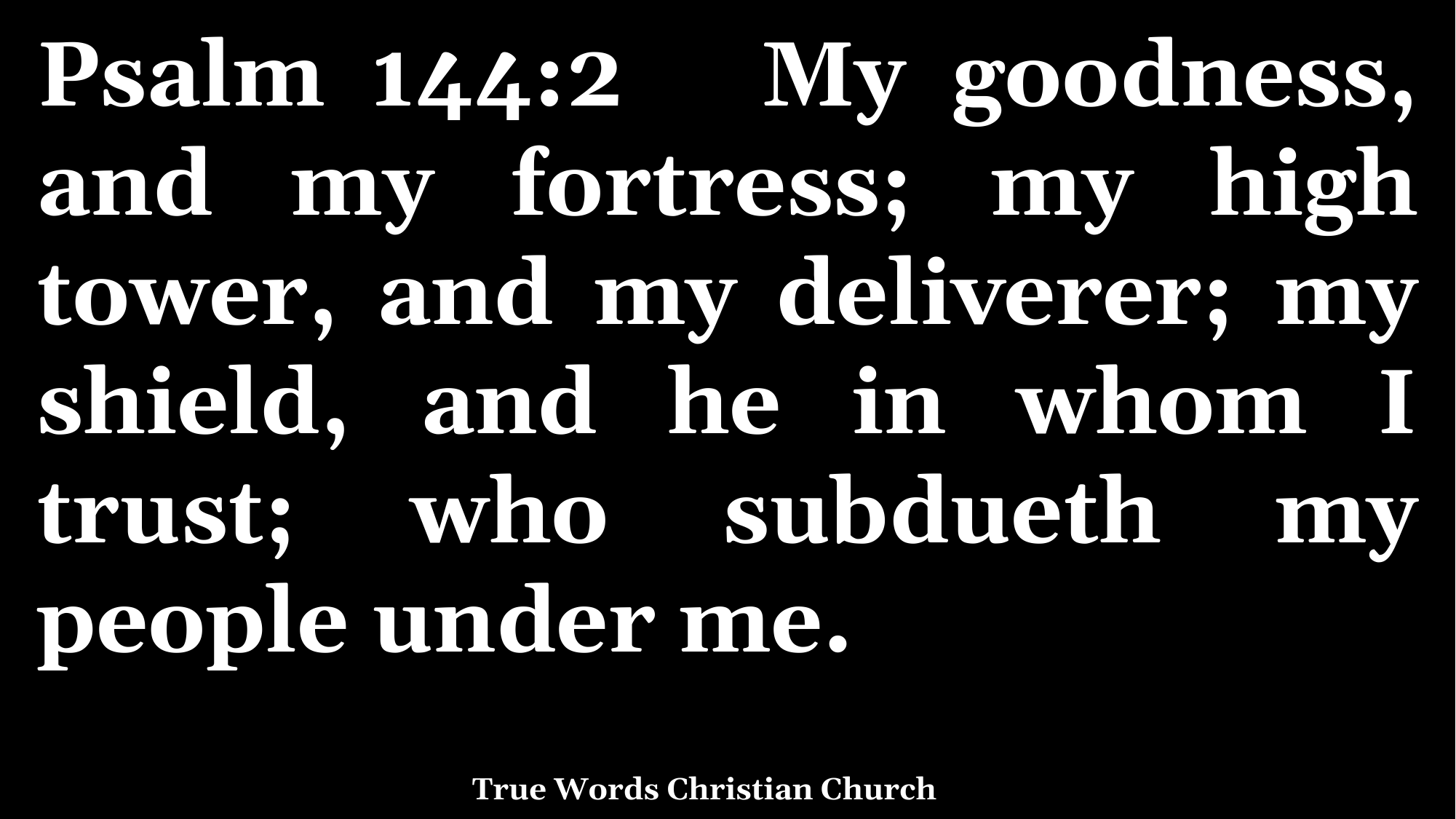

Psalm 144:2   My goodness, and my fortress; my high tower, and my deliverer; my shield, and he in whom I trust; who subdueth my people under me.
True Words Christian Church